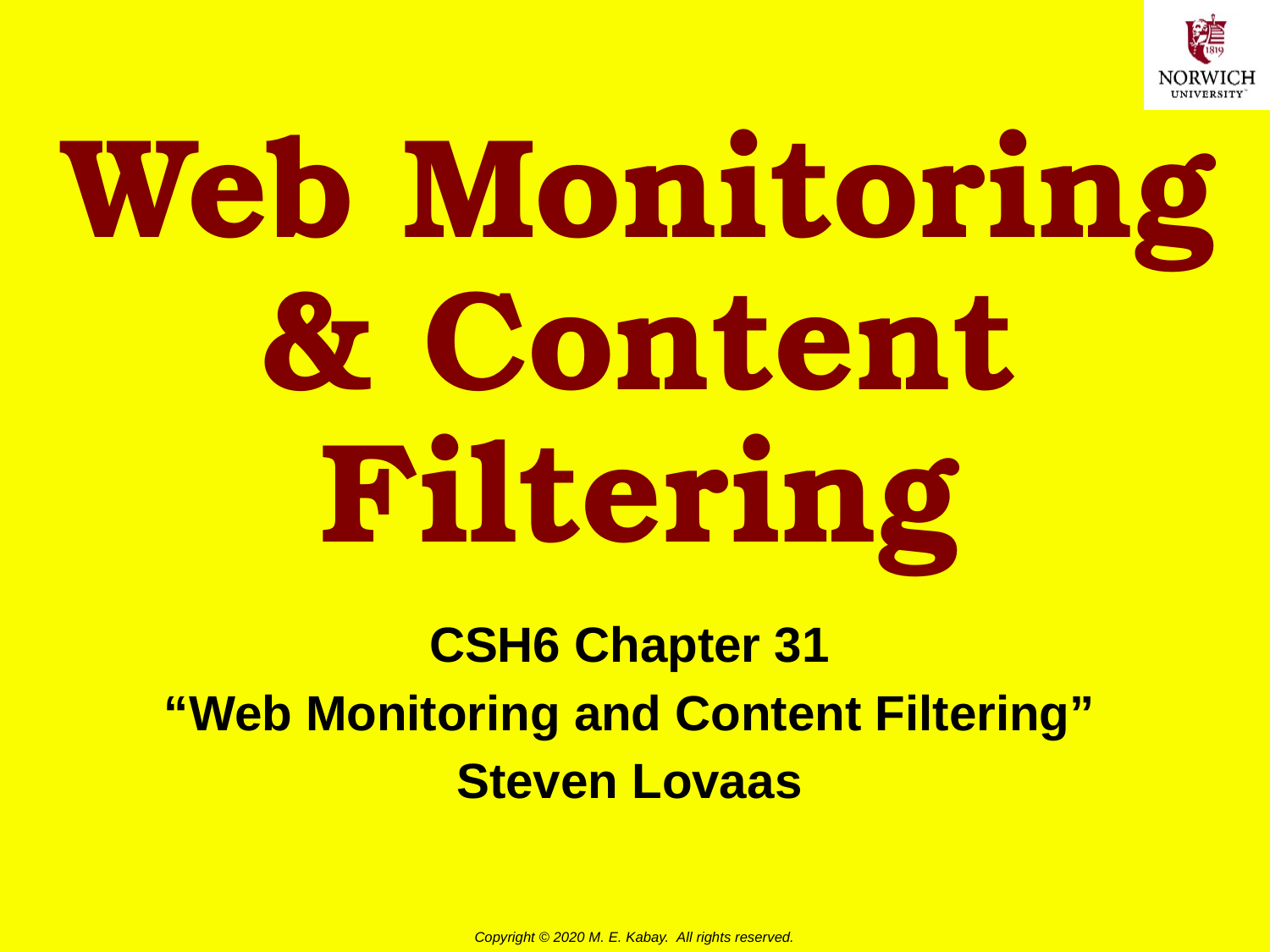

# Web Monitoring & Content Filtering
CSH6 Chapter 31
“Web Monitoring and Content Filtering”
Steven Lovaas